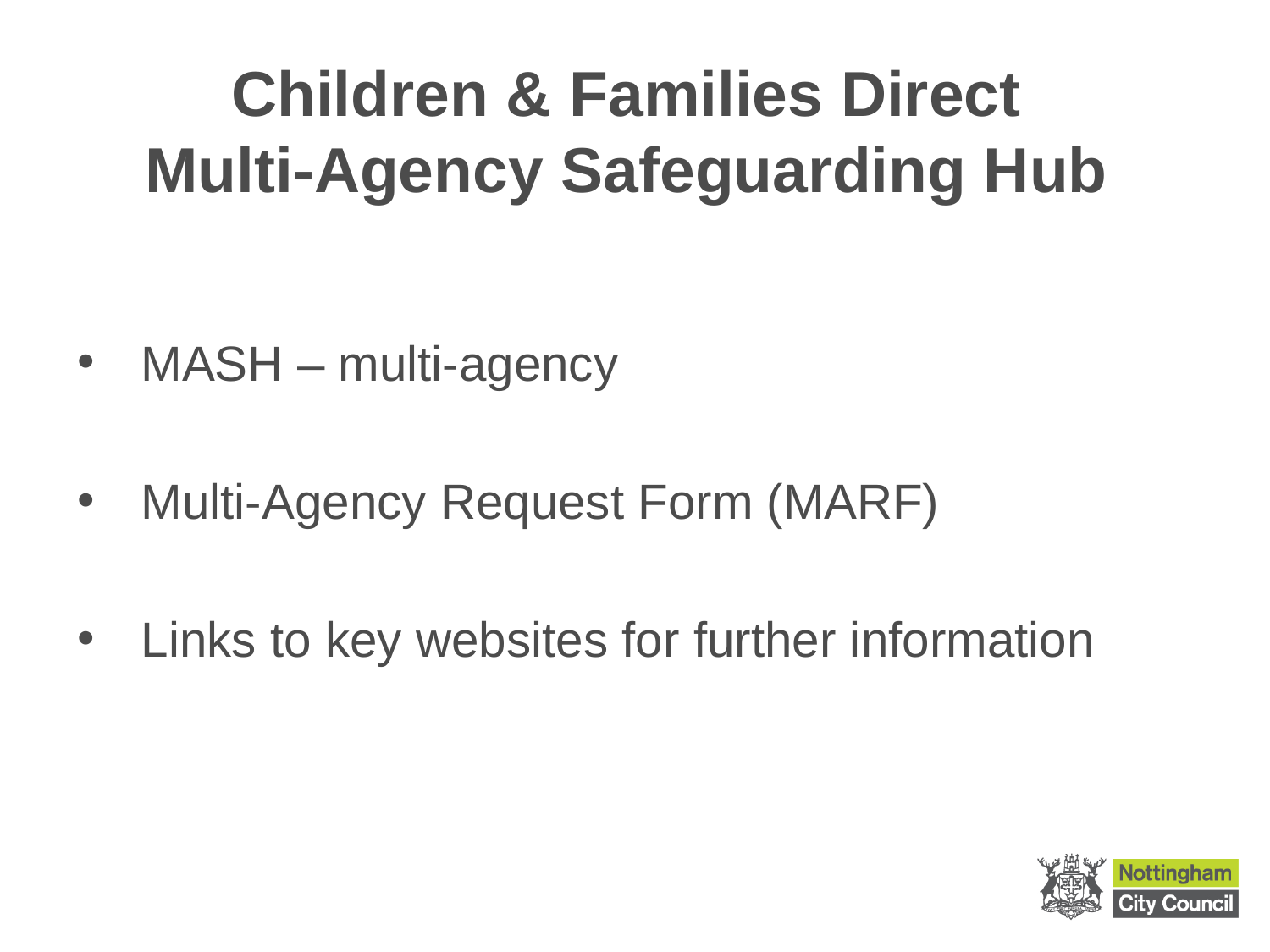

# Children & Families Direct Multi-Agency Safeguarding Hub

MASH – multi-agency

Multi-Agency Request Form (MARF)

Links to key websites for further information